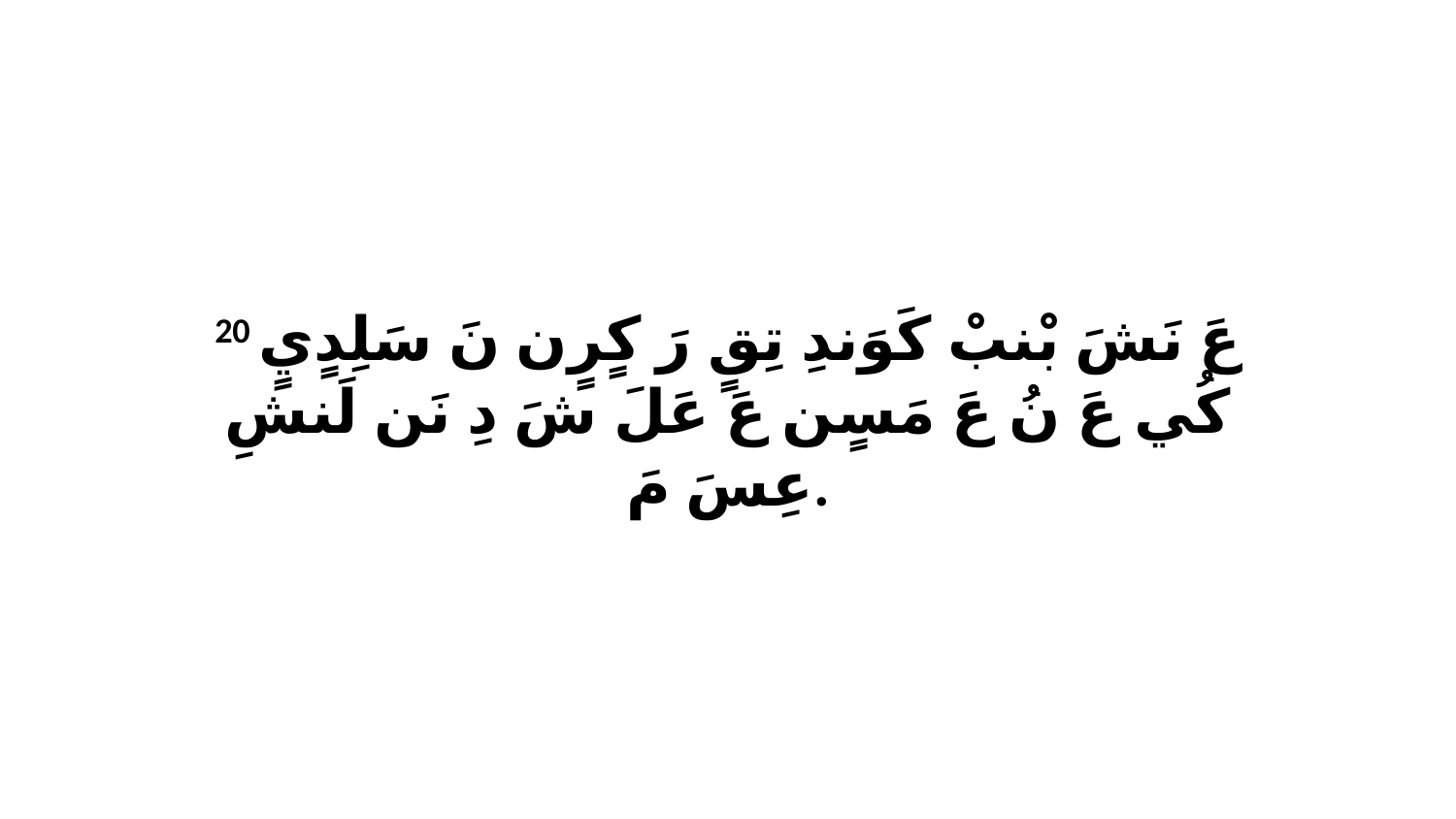

20 عَ نَشَ بْنبْ كَوَندِ تِقٍ رَ كٍرٍن نَ سَلِدٍيٍ كُي عَ نُ عَ مَسٍن عَ عَلَ شَ دِ نَن لَنشِ عِسَ مَ.